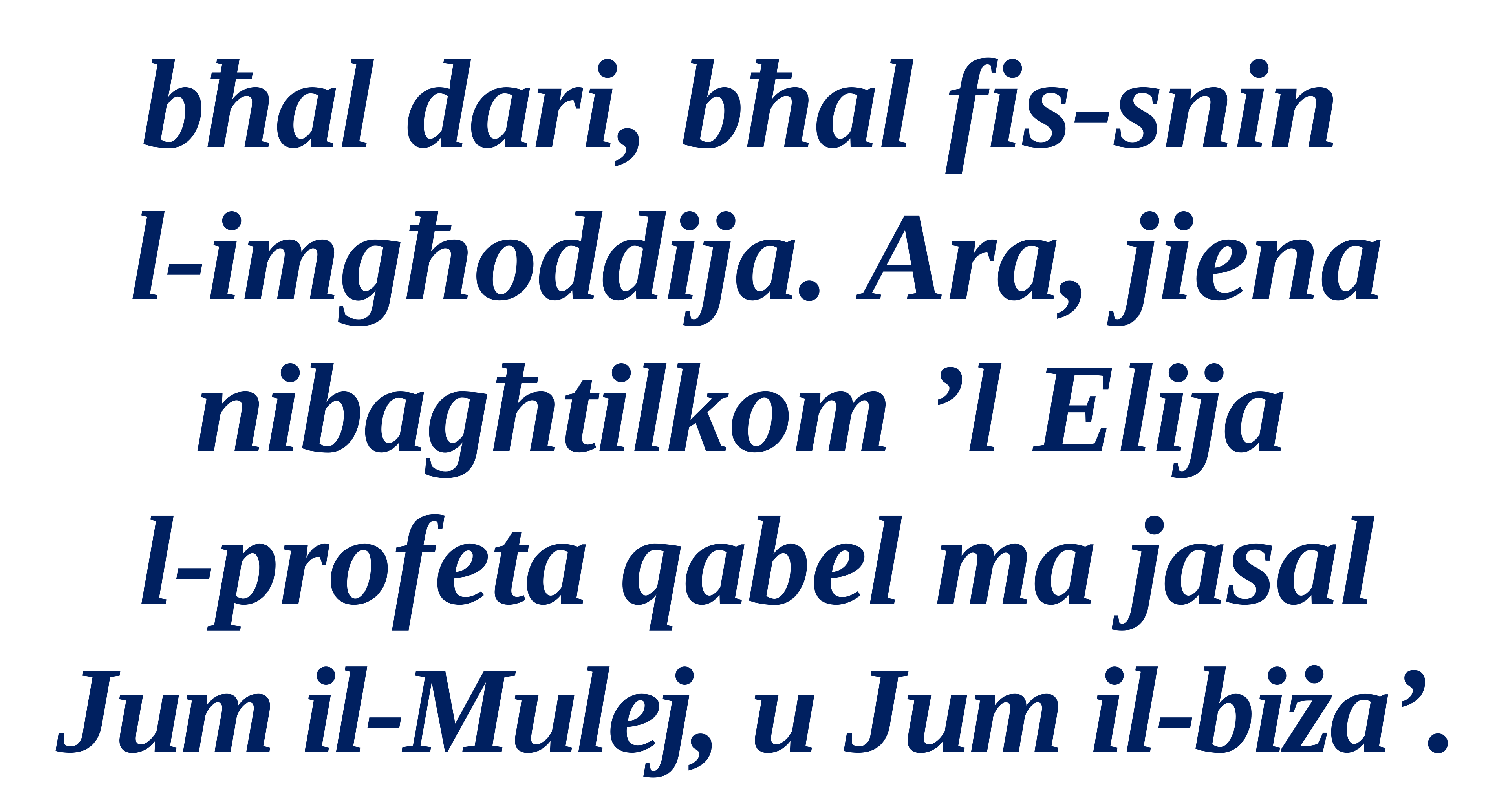

bħal dari, bħal fis-snin
l-imgħoddija. Ara, jiena nibagħtilkom ’l Elija
l-profeta qabel ma jasal Jum il-Mulej, u Jum il-biża’.